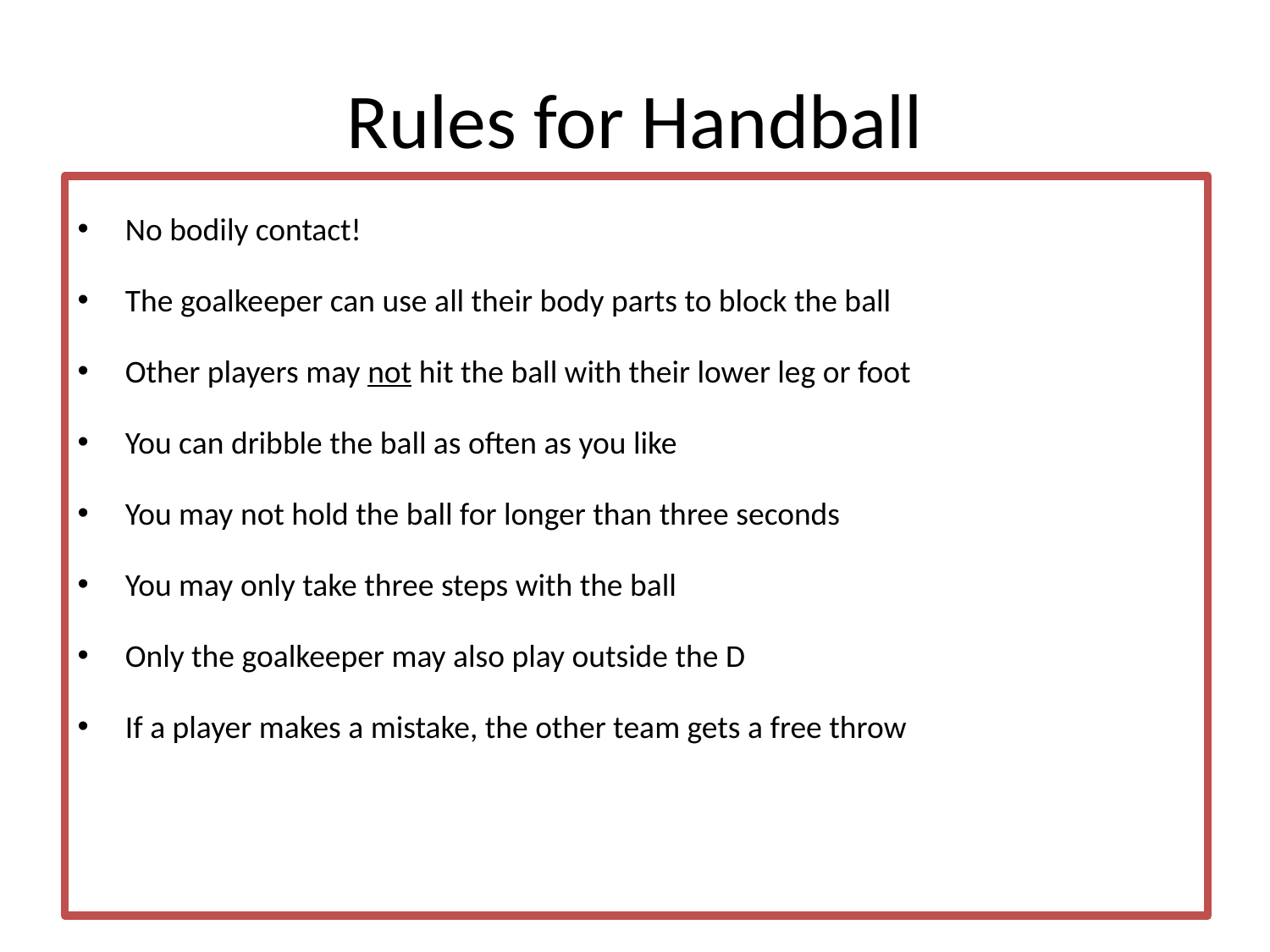

# Rules for Handball
No bodily contact!
The goalkeeper can use all their body parts to block the ball
Other players may not hit the ball with their lower leg or foot
You can dribble the ball as often as you like
You may not hold the ball for longer than three seconds
You may only take three steps with the ball
Only the goalkeeper may also play outside the D
If a player makes a mistake, the other team gets a free throw